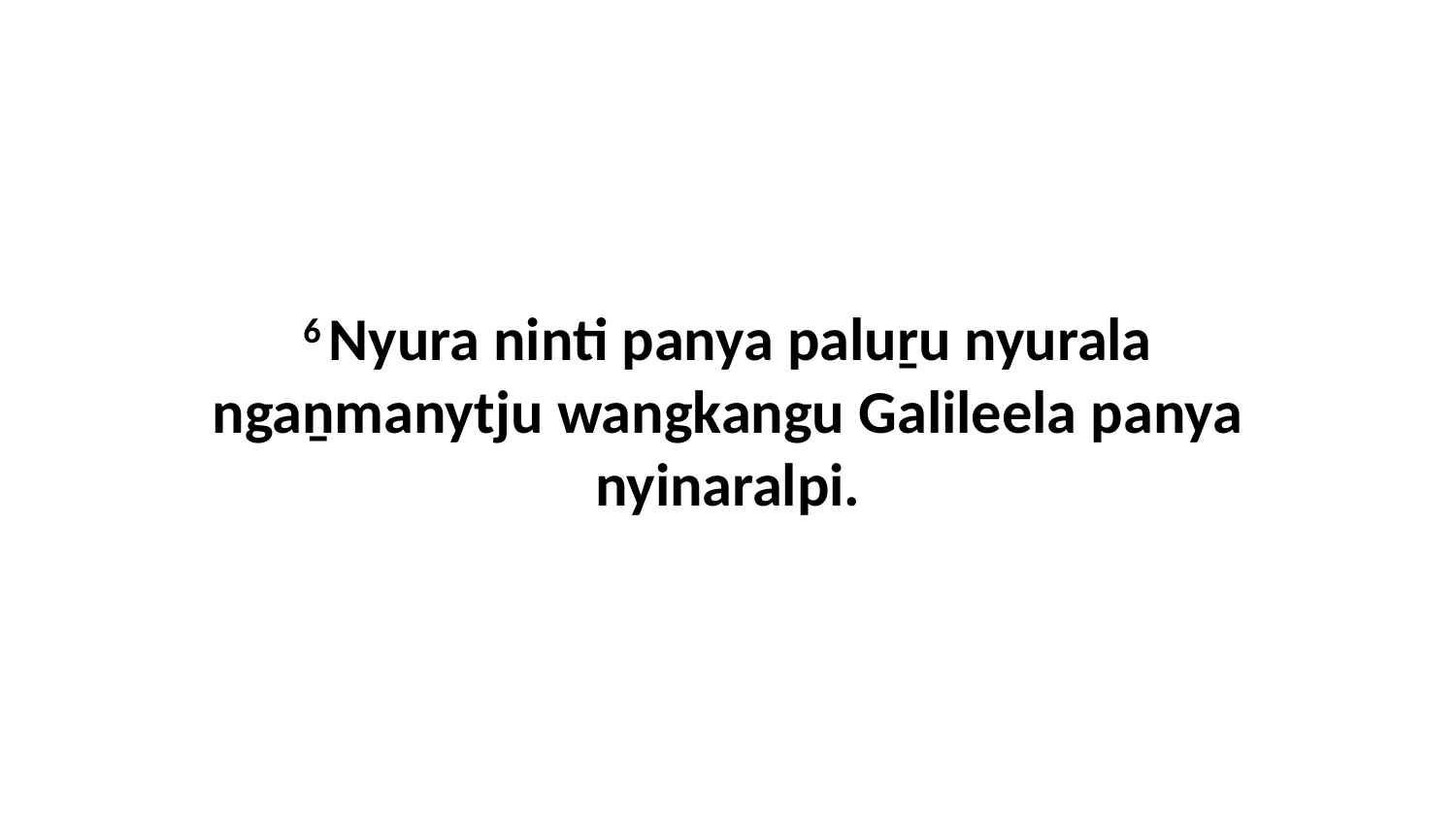

6 Nyura ninti panya paluṟu nyurala ngaṉmanytju wangkangu Galileela panya nyinaralpi.